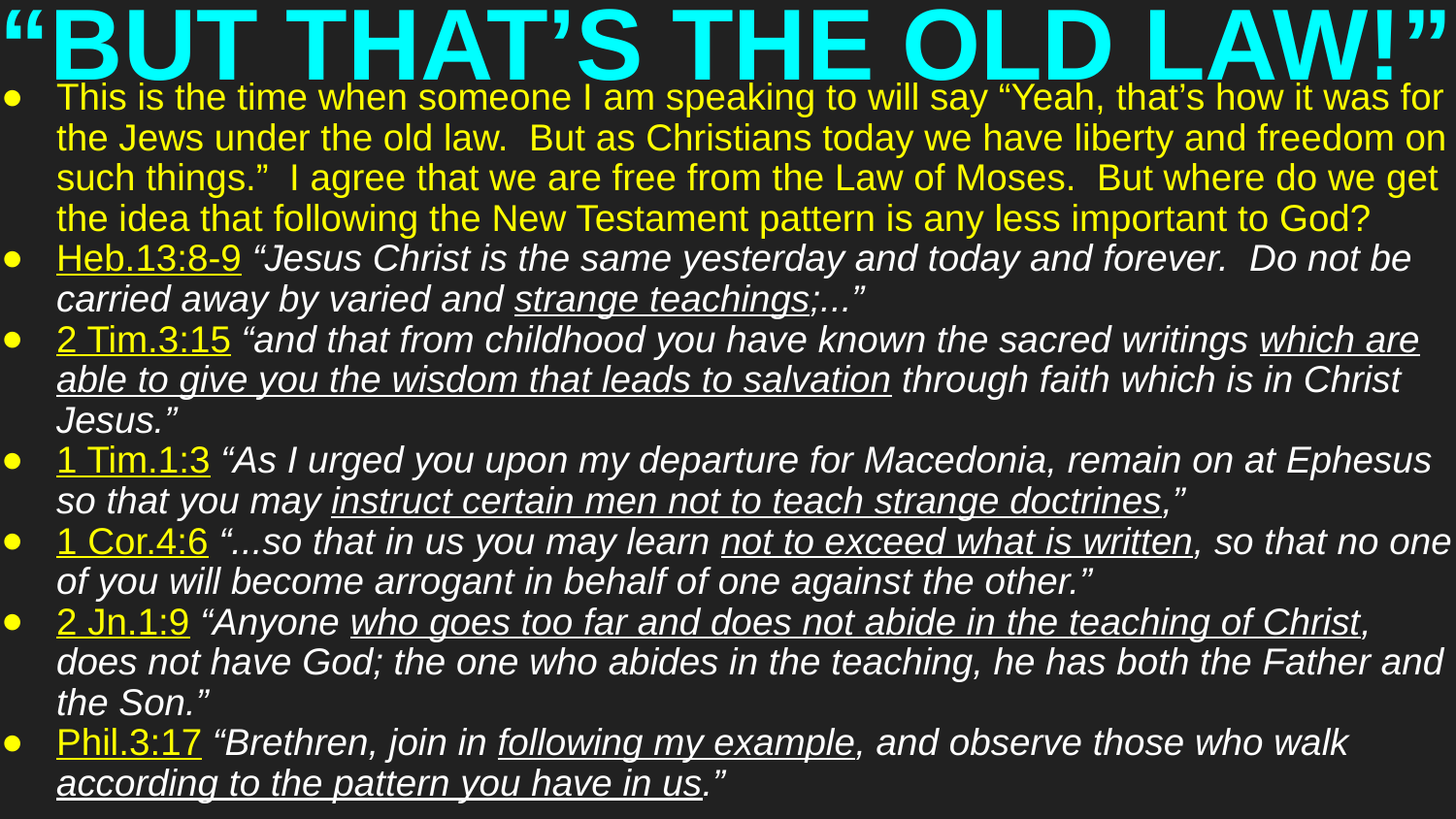

# “BUT THAT’S THE OLD LAW!”
This is the time when someone I am speaking to will say “Yeah, that’s how it was for the Jews under the old law.  But as Christians today we have liberty and freedom on such things.”  I agree that we are free from the Law of Moses.  But where do we get the idea that following the New Testament pattern is any less important to God?
Heb.13:8-9 “Jesus Christ is the same yesterday and today and forever.  Do not be carried away by varied and strange teachings;...”
2 Tim.3:15 “and that from childhood you have known the sacred writings which are able to give you the wisdom that leads to salvation through faith which is in Christ Jesus.”
1 Tim.1:3 “As I urged you upon my departure for Macedonia, remain on at Ephesus so that you may instruct certain men not to teach strange doctrines,”
1 Cor.4:6 “...so that in us you may learn not to exceed what is written, so that no one of you will become arrogant in behalf of one against the other.”
2 Jn.1:9 “Anyone who goes too far and does not abide in the teaching of Christ, does not have God; the one who abides in the teaching, he has both the Father and the Son.”
Phil.3:17 “Brethren, join in following my example, and observe those who walk according to the pattern you have in us.”